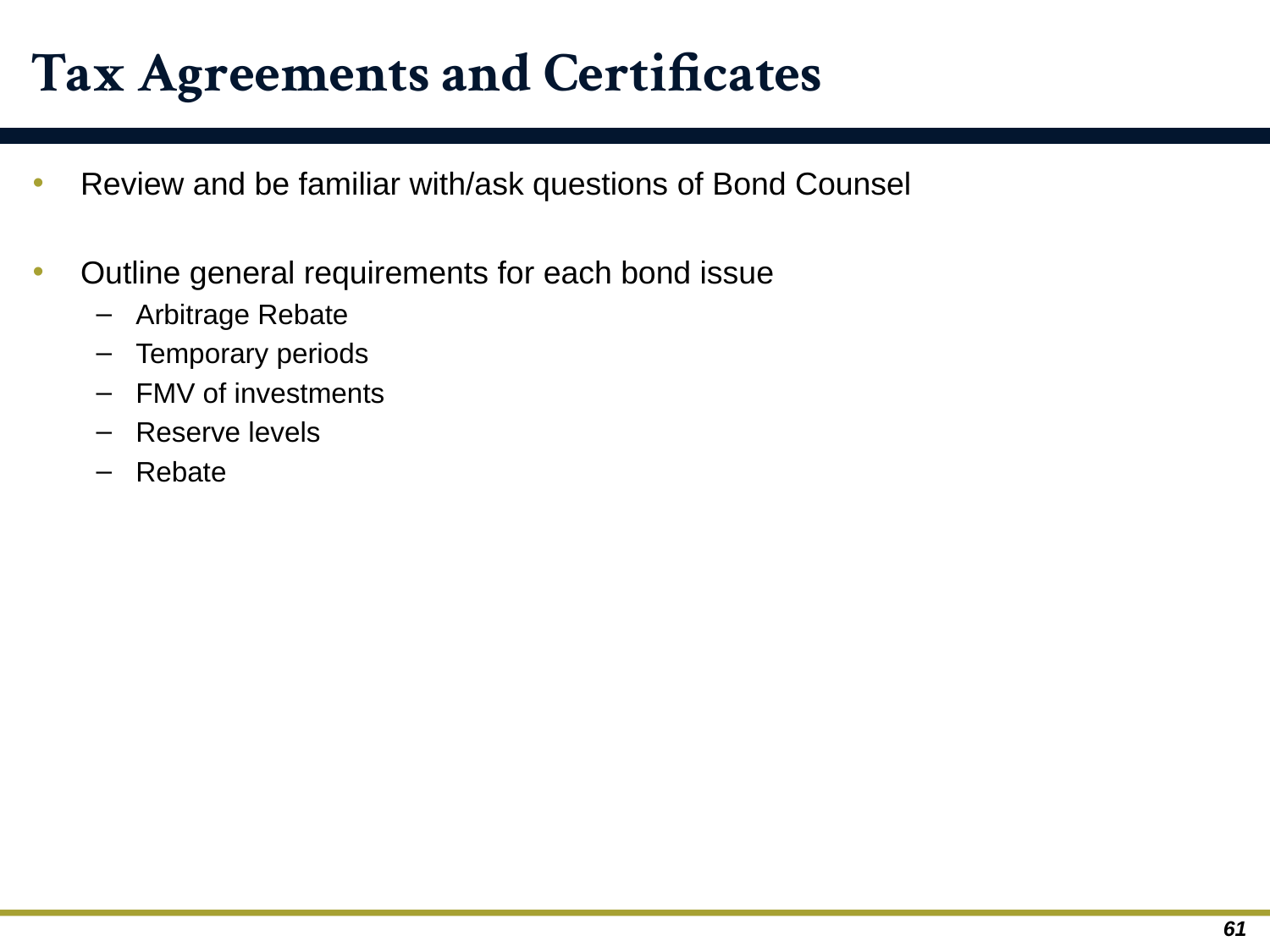

# Tax Agreements and Certificates
Review and be familiar with/ask questions of Bond Counsel

Outline general requirements for each bond issue
Arbitrage Rebate
Temporary periods
FMV of investments
Reserve levels
Rebate
61